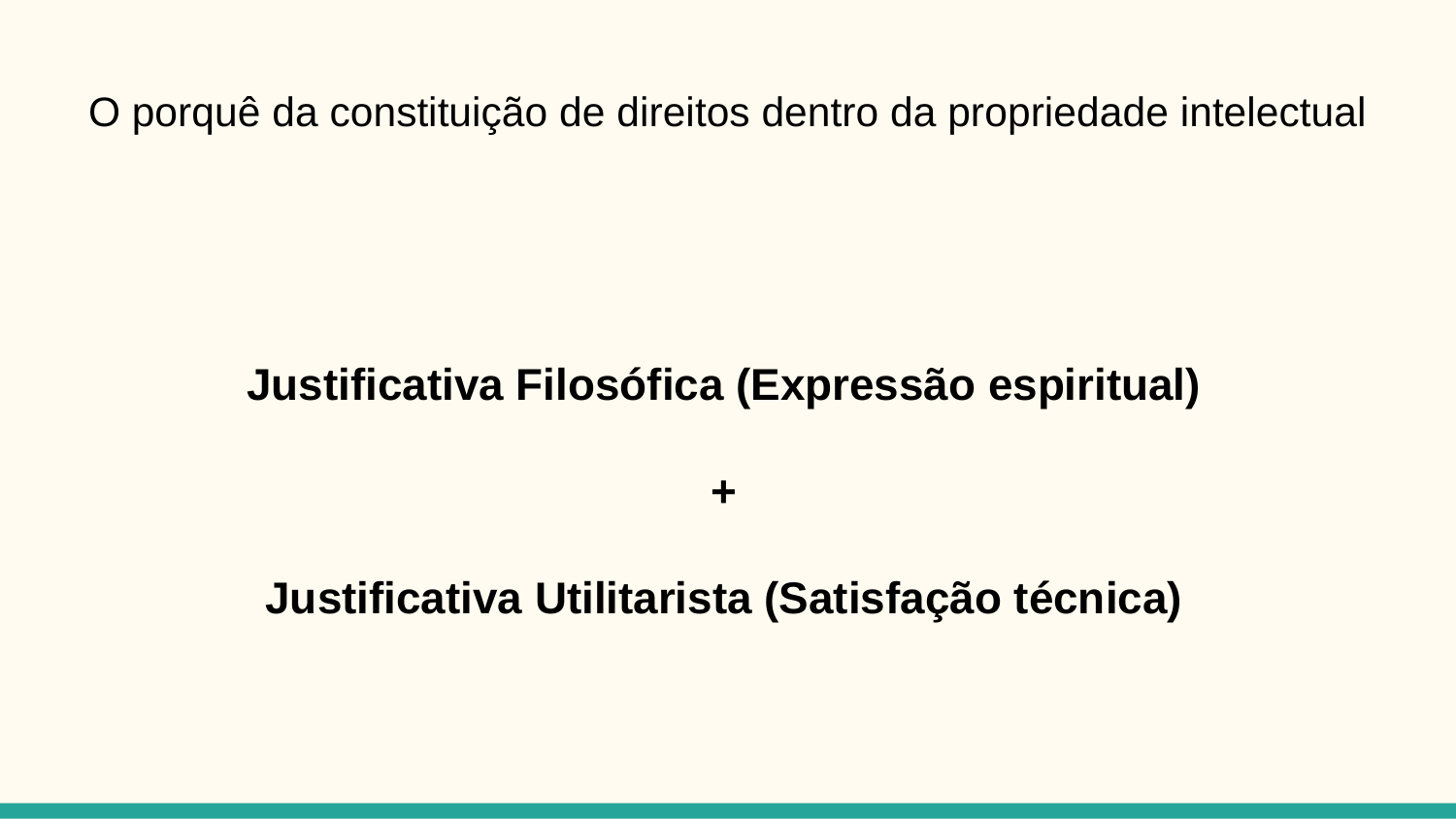

# O porquê da constituição de direitos dentro da propriedade intelectual
Justificativa Filosófica (Expressão espiritual)

+

Justificativa Utilitarista (Satisfação técnica)